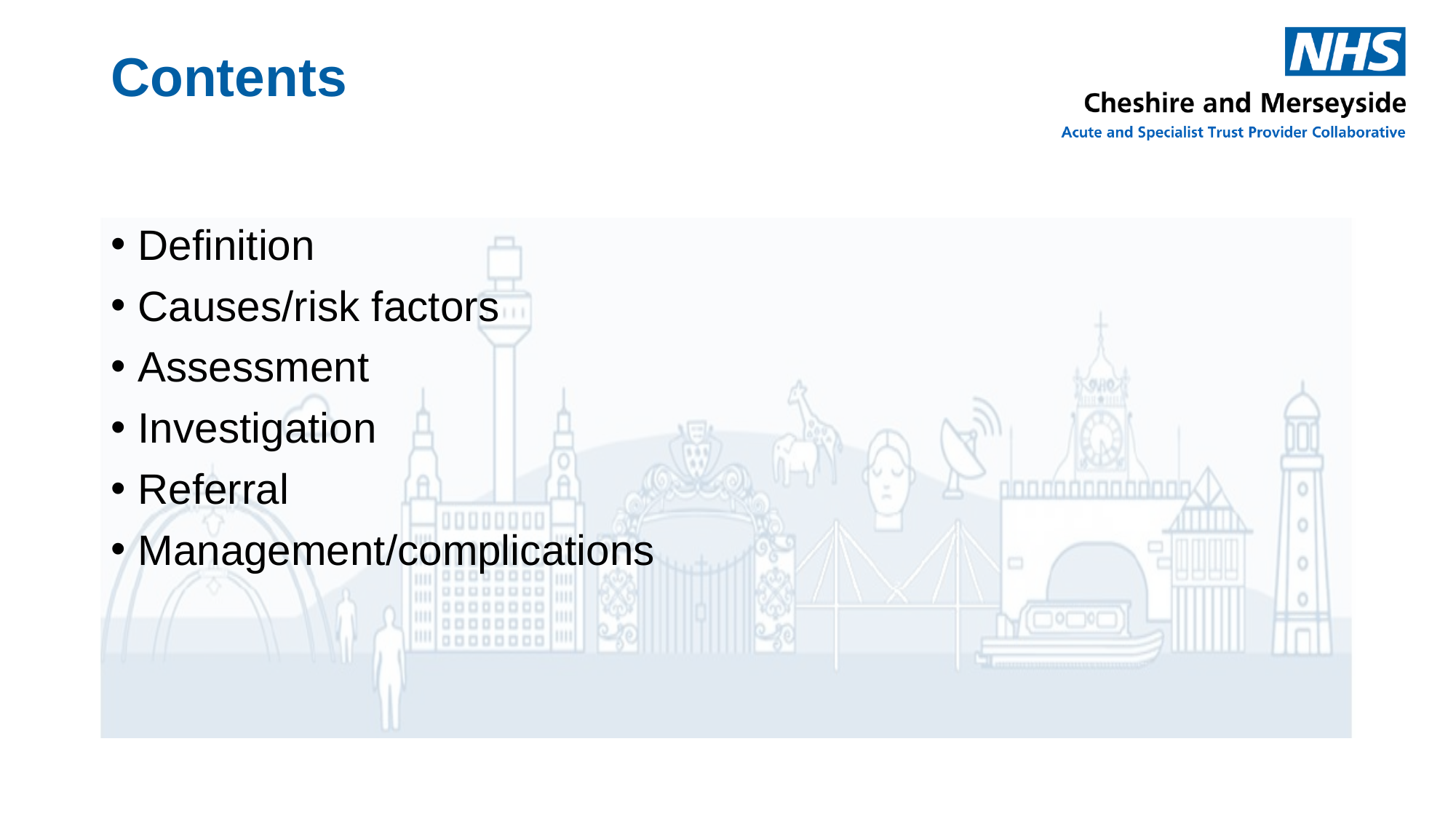

# Contents
Definition
Causes/risk factors
Assessment
Investigation
Referral
Management/complications